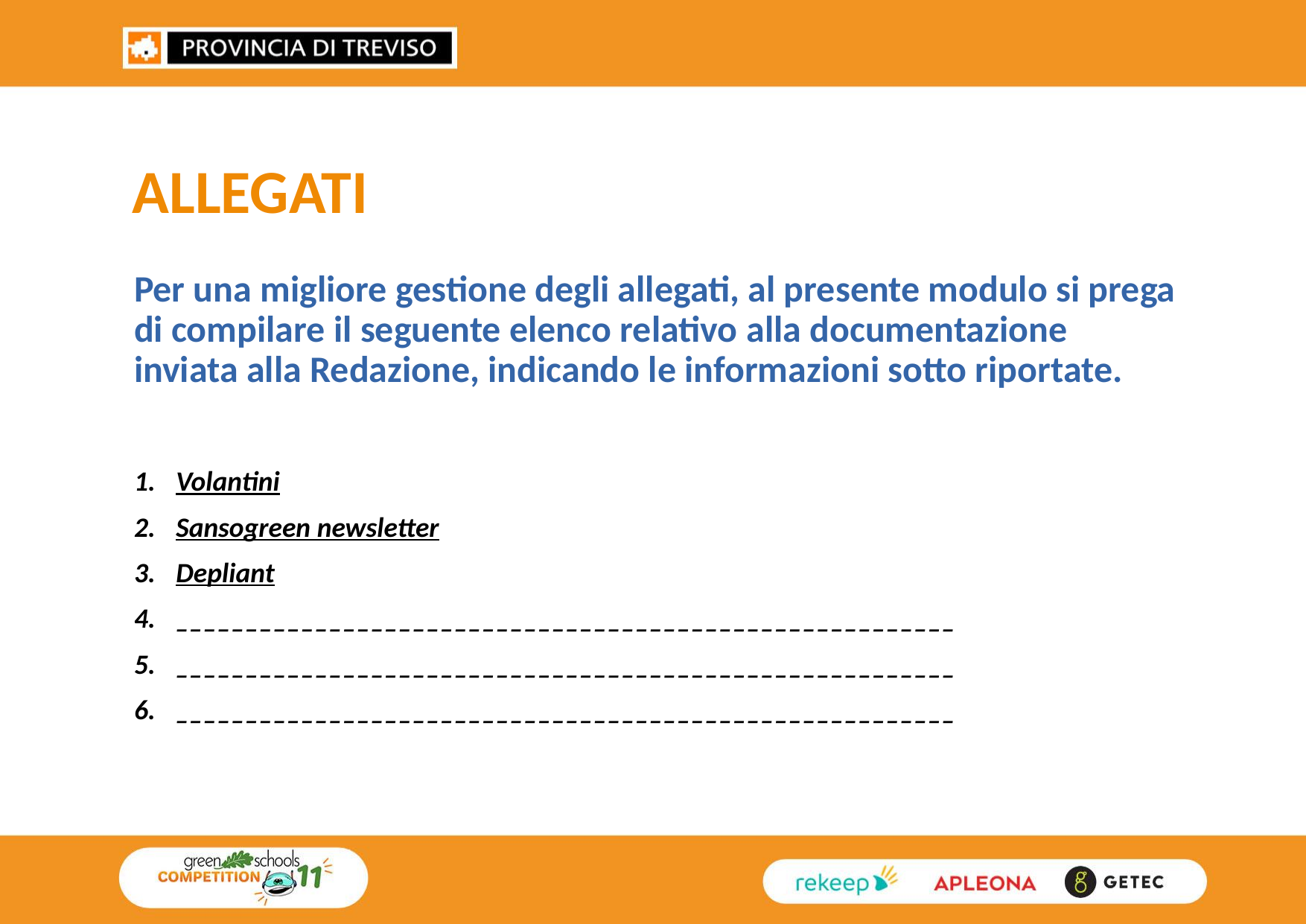

ALLEGATI
Per una migliore gestione degli allegati, al presente modulo si prega di compilare il seguente elenco relativo alla documentazione inviata alla Redazione, indicando le informazioni sotto riportate.

Volantini
Sansogreen newsletter
Depliant
________________________________________________________
________________________________________________________
________________________________________________________